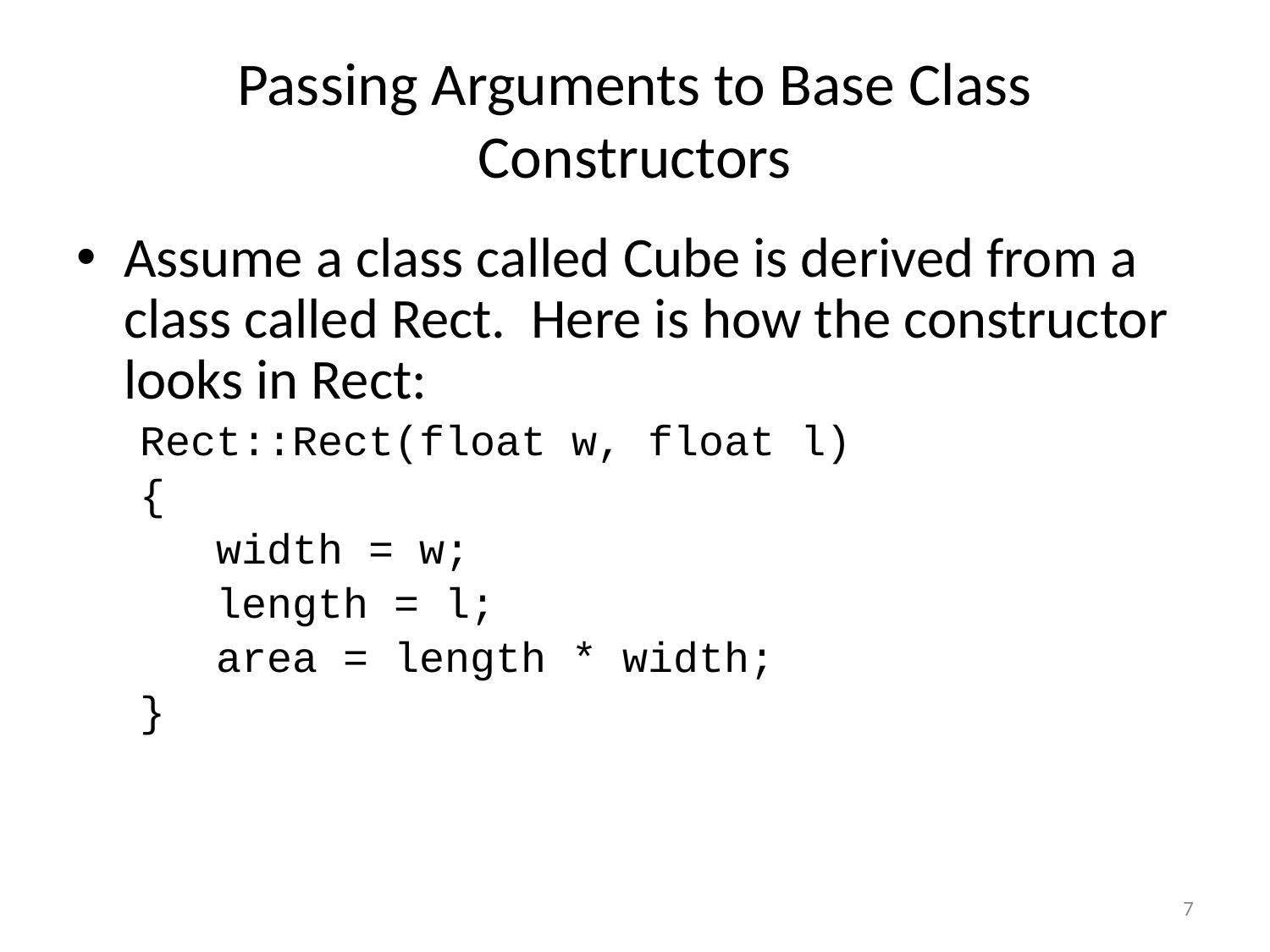

# Passing Arguments to Base Class Constructors
Assume a class called Cube is derived from a class called Rect.  Here is how the constructor looks in Rect:
Rect::Rect(float w, float l)
{
   width = w;
   length = l;
   area = length * width;
}
7